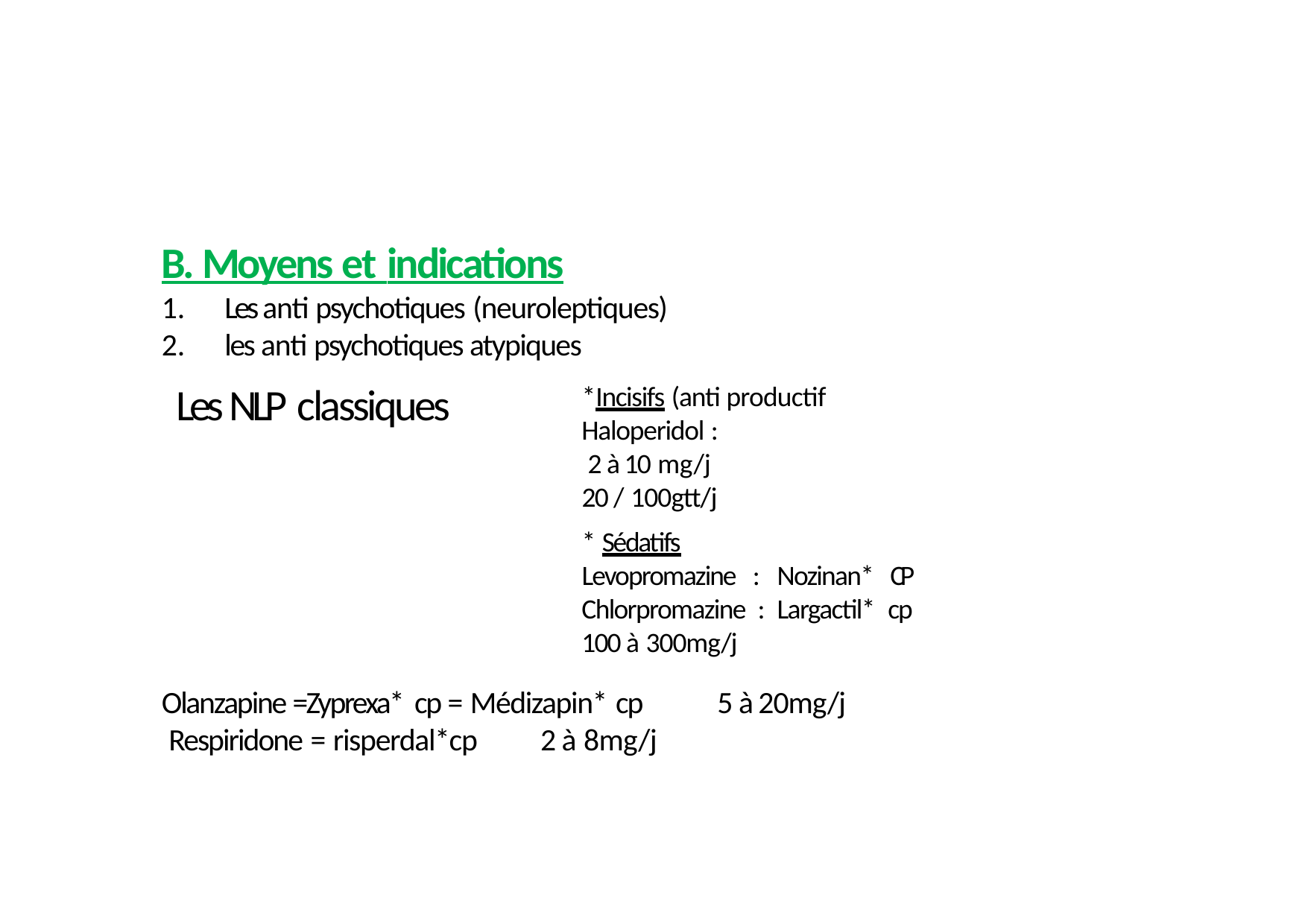

B. Moyens et indications
Les anti psychotiques (neuroleptiques)
les anti psychotiques atypiques
Les NLP classiques
*Incisifs (anti productif  Haloperidol :
2 à 10 mg/j
20 / 100gtt/j
* Sédatifs
Levopromazine : Nozinan* CP  Chlorpromazine : Largactil* cp  100 à 300mg/j
Olanzapine =Zyprexa*  cp = Médizapin* cp	5 à 20mg/j  Respiridone = risperdal*cp	2 à 8mg/j
30